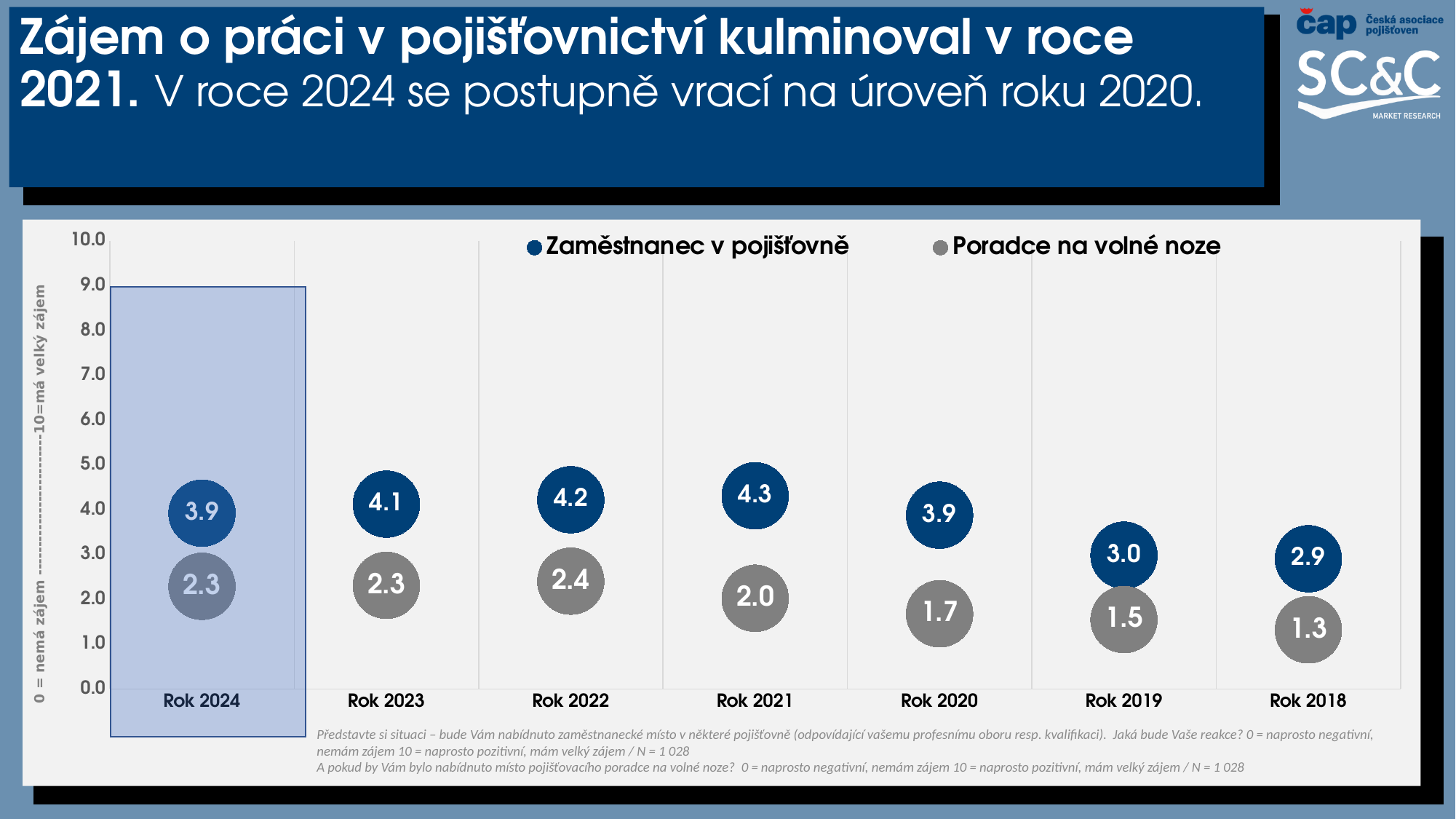

# Zájem o práci v pojišťovnictví kulminoval v roce 2021. V roce 2024 se postupně vrací na úroveň roku 2020.

### Chart

| Category | Zaměstnanec v pojišťovně | Poradce na volné noze |
|---|---|---|
| Rok 2024 | 3.9235695549709653 | 2.2907227474454874 |
| Rok 2023 | 4.126057941912676 | 2.3123793580876435 |
| Rok 2022 | 4.2229061315384255 | 2.4061582985479575 |
| Rok 2021 | 4.310976628142908 | 2.023911573729056 |
| Rok 2020 | 3.8785373935127043 | 1.6782813950638589 |
| Rok 2019 | 2.9856430484395333 | 1.549817171333761 |
| Rok 2018 | 2.905931528304611 | 1.3200917837581119 |

0 = nemá zájem -------------------------10=má velký zájem
Představte si situaci – bude Vám nabídnuto zaměstnanecké místo v některé pojišťovně (odpovídající vašemu profesnímu oboru resp. kvalifikaci).  Jaká bude Vaše reakce? 0 = naprosto negativní, nemám zájem 10 = naprosto pozitivní, mám velký zájem / N = 1 028
A pokud by Vám bylo nabídnuto místo pojišťovacího poradce na volné noze?  0 = naprosto negativní, nemám zájem 10 = naprosto pozitivní, mám velký zájem / N = 1 028